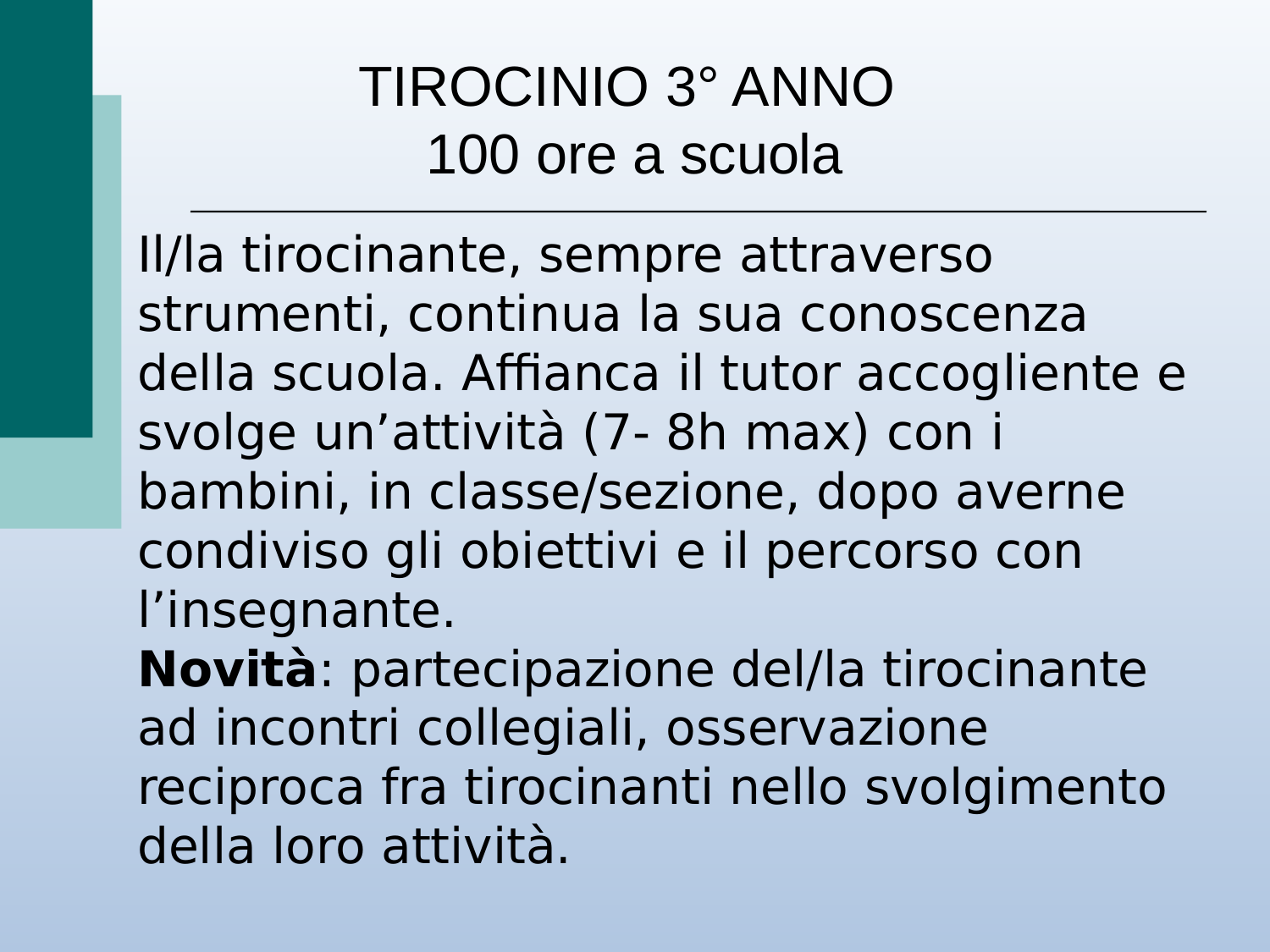

# TIROCINIO 3° ANNO 100 ore a scuola
Il/la tirocinante, sempre attraverso strumenti, continua la sua conoscenza della scuola. Affianca il tutor accogliente e svolge un’attività (7- 8h max) con i bambini, in classe/sezione, dopo averne condiviso gli obiettivi e il percorso con l’insegnante.
Novità: partecipazione del/la tirocinante ad incontri collegiali, osservazione reciproca fra tirocinanti nello svolgimento della loro attività.